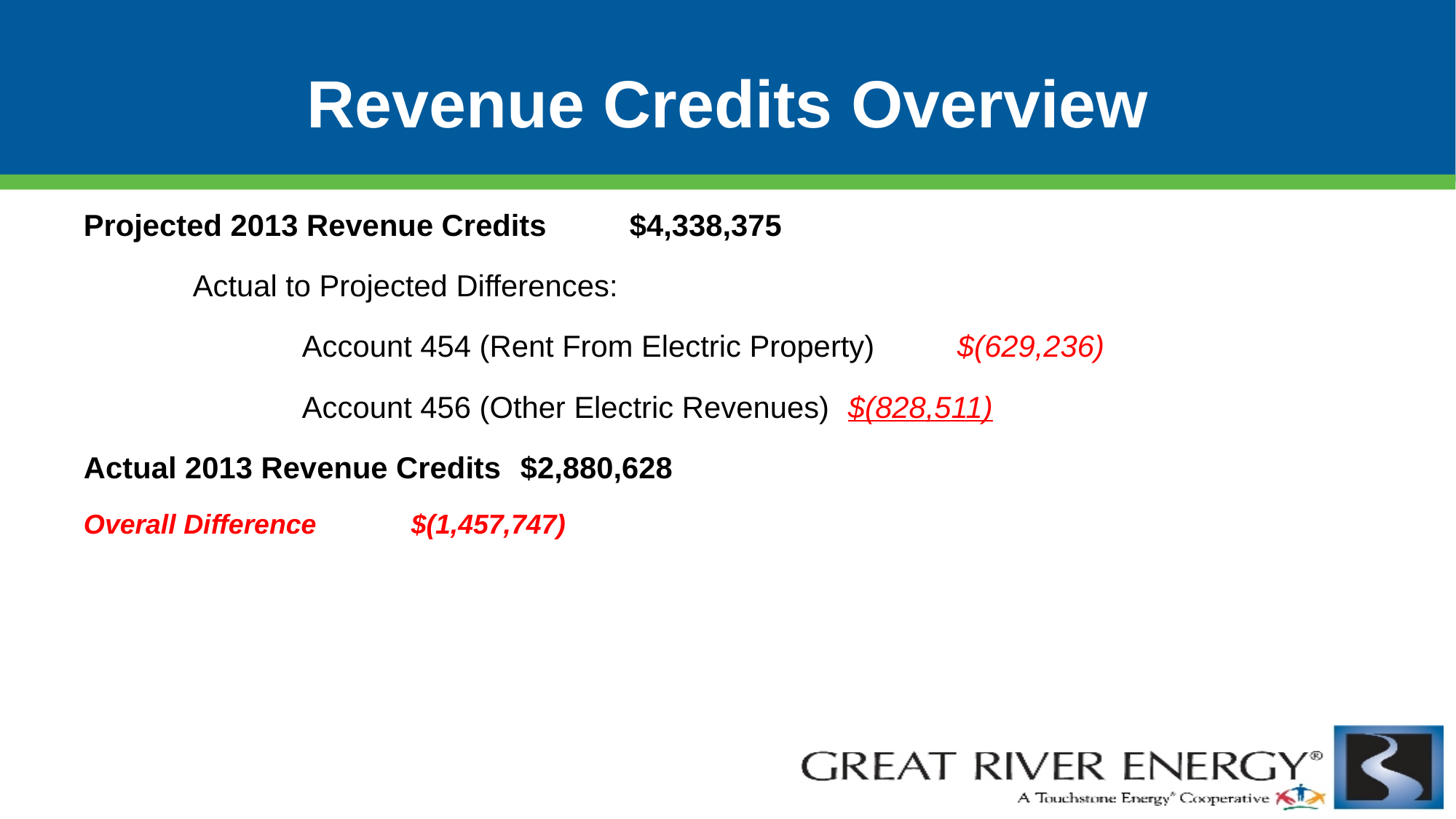

# Revenue Credits Overview
Projected 2013 Revenue Credits	$4,338,375
	Actual to Projected Differences:
		Account 454 (Rent From Electric Property)	$(629,236)
		Account 456 (Other Electric Revenues)	$(828,511)
Actual 2013 Revenue Credits	$2,880,628
Overall Difference	$(1,457,747)